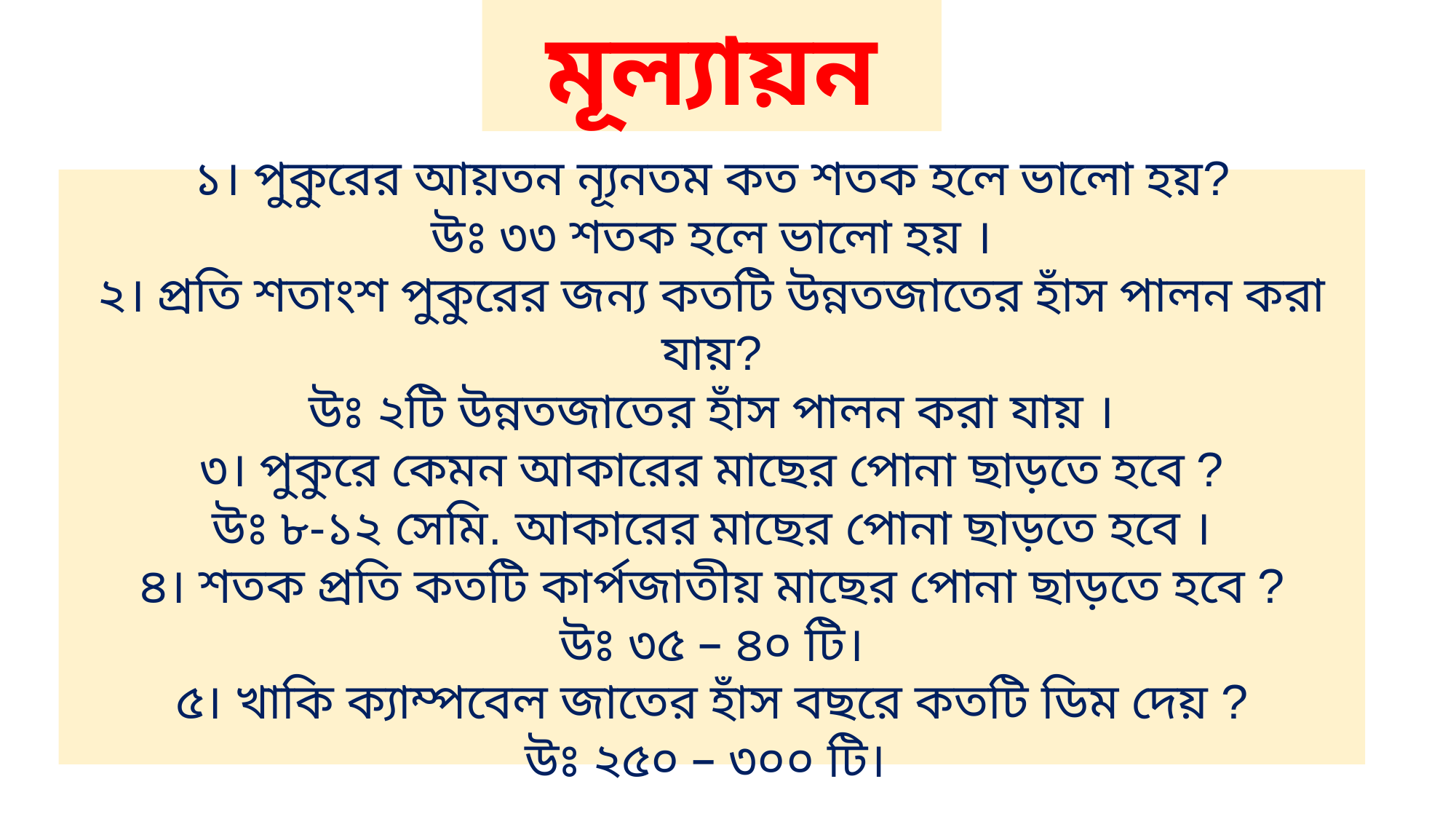

মূল্যায়ন
১। পুকুরের আয়তন ন্যূনতম কত শতক হলে ভালো হয়?
উঃ ৩৩ শতক হলে ভালো হয় ।
২। প্রতি শতাংশ পুকুরের জন্য কতটি উন্নতজাতের হাঁস পালন করা যায়?
উঃ ২টি উন্নতজাতের হাঁস পালন করা যায় ।
৩। পুকুরে কেমন আকারের মাছের পোনা ছাড়তে হবে ?
উঃ ৮-১২ সেমি. আকারের মাছের পোনা ছাড়তে হবে ।
৪। শতক প্রতি কতটি কার্পজাতীয় মাছের পোনা ছাড়তে হবে ?
উঃ ৩৫ – ৪০ টি।
৫। খাকি ক্যাম্পবেল জাতের হাঁস বছরে কতটি ডিম দেয় ?
উঃ ২৫০ – ৩০০ টি।